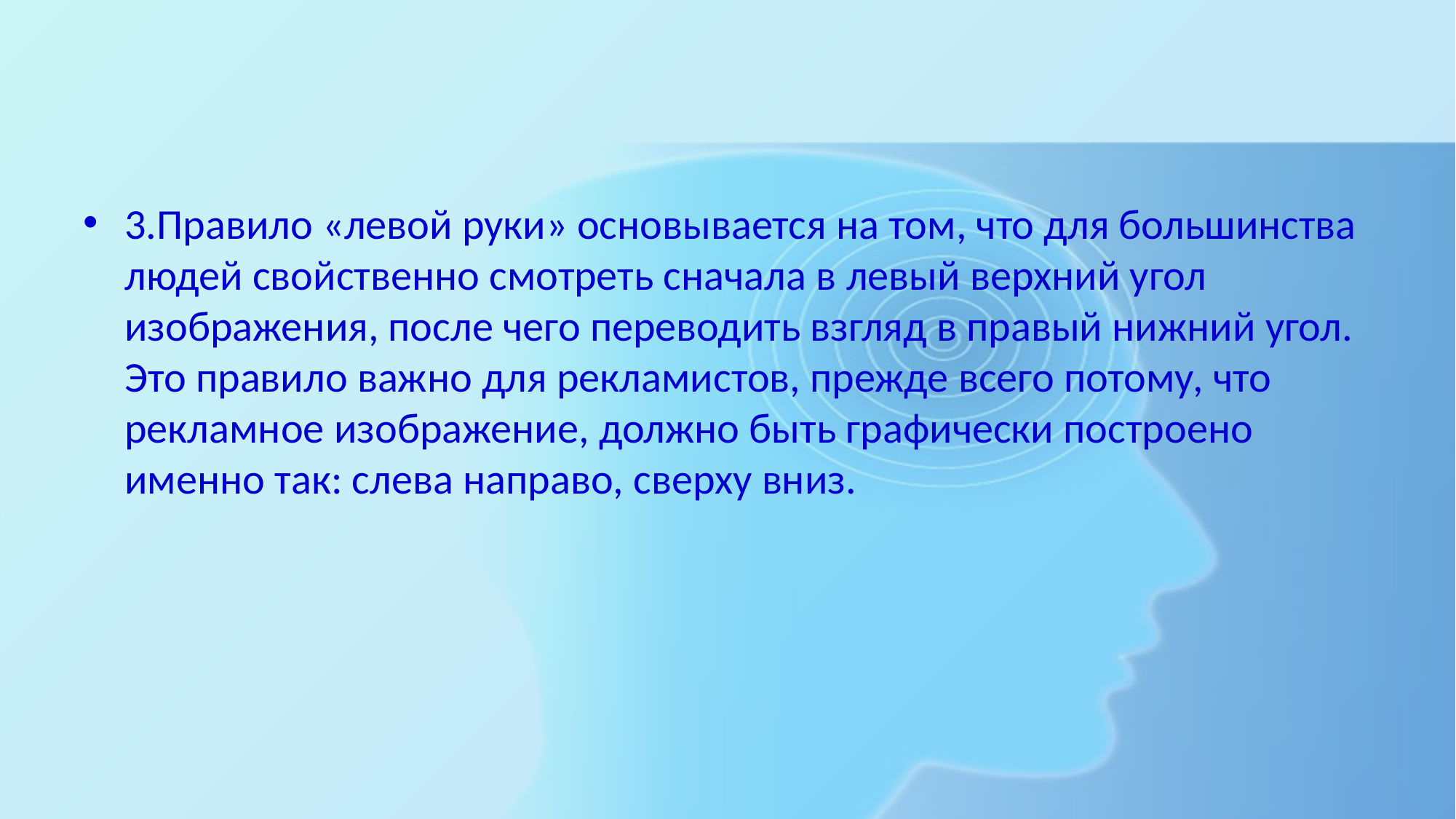

#
3.Правило «левой руки» основывается на том, что для большинства людей свойственно смотреть сначала в левый верхний угол изображения, после чего переводить взгляд в правый нижний угол. Это правило важно для рекламистов, прежде всего потому, что рекламное изображение, должно быть графически построено именно так: слева направо, сверху вниз.